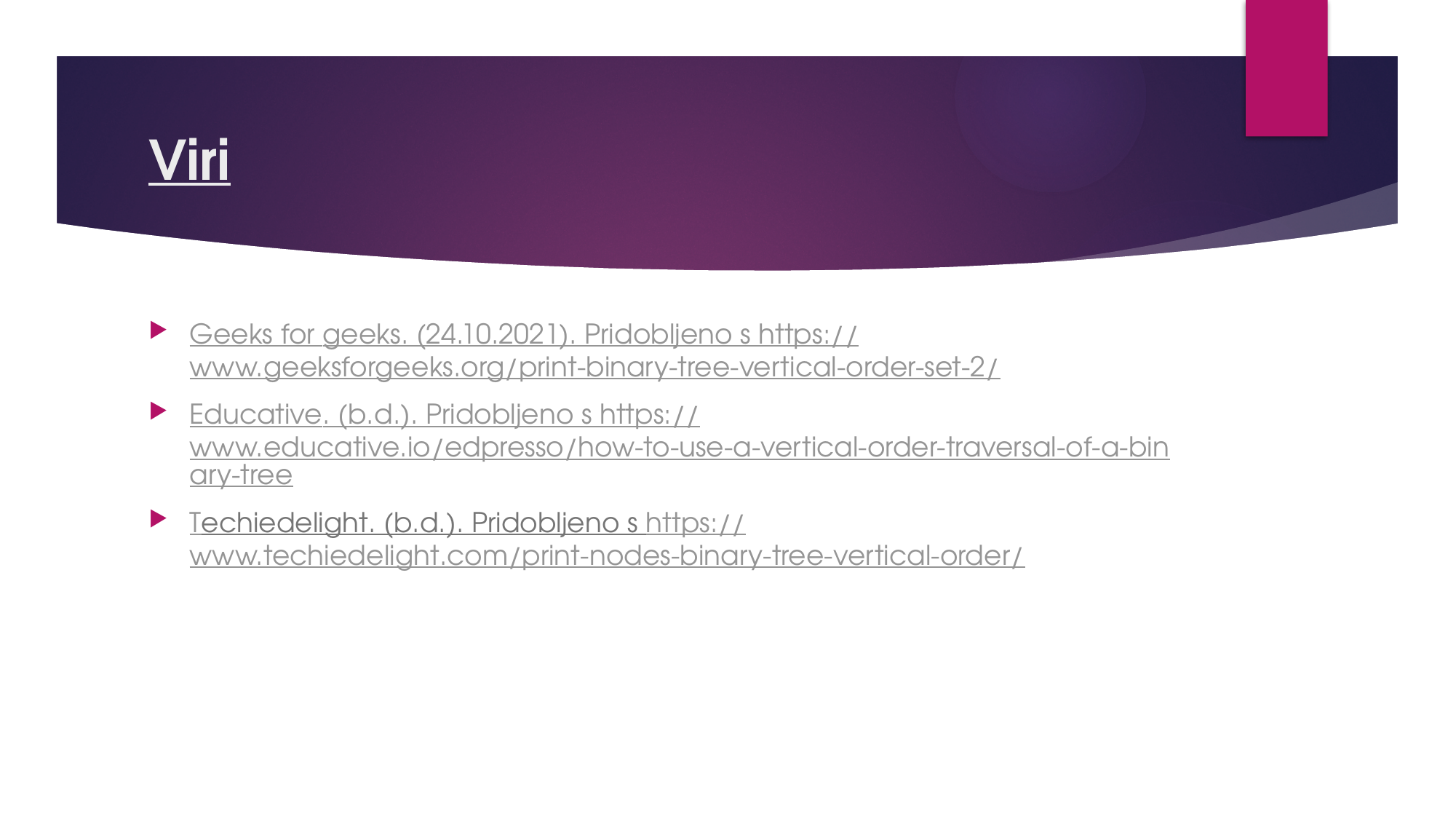

# Viri
Geeks for geeks. (24.10.2021). Pridobljeno s https://www.geeksforgeeks.org/print-binary-tree-vertical-order-set-2/
Educative. (b.d.). Pridobljeno s https://www.educative.io/edpresso/how-to-use-a-vertical-order-traversal-of-a-binary-tree
Techiedelight. (b.d.). Pridobljeno s https://www.techiedelight.com/print-nodes-binary-tree-vertical-order/